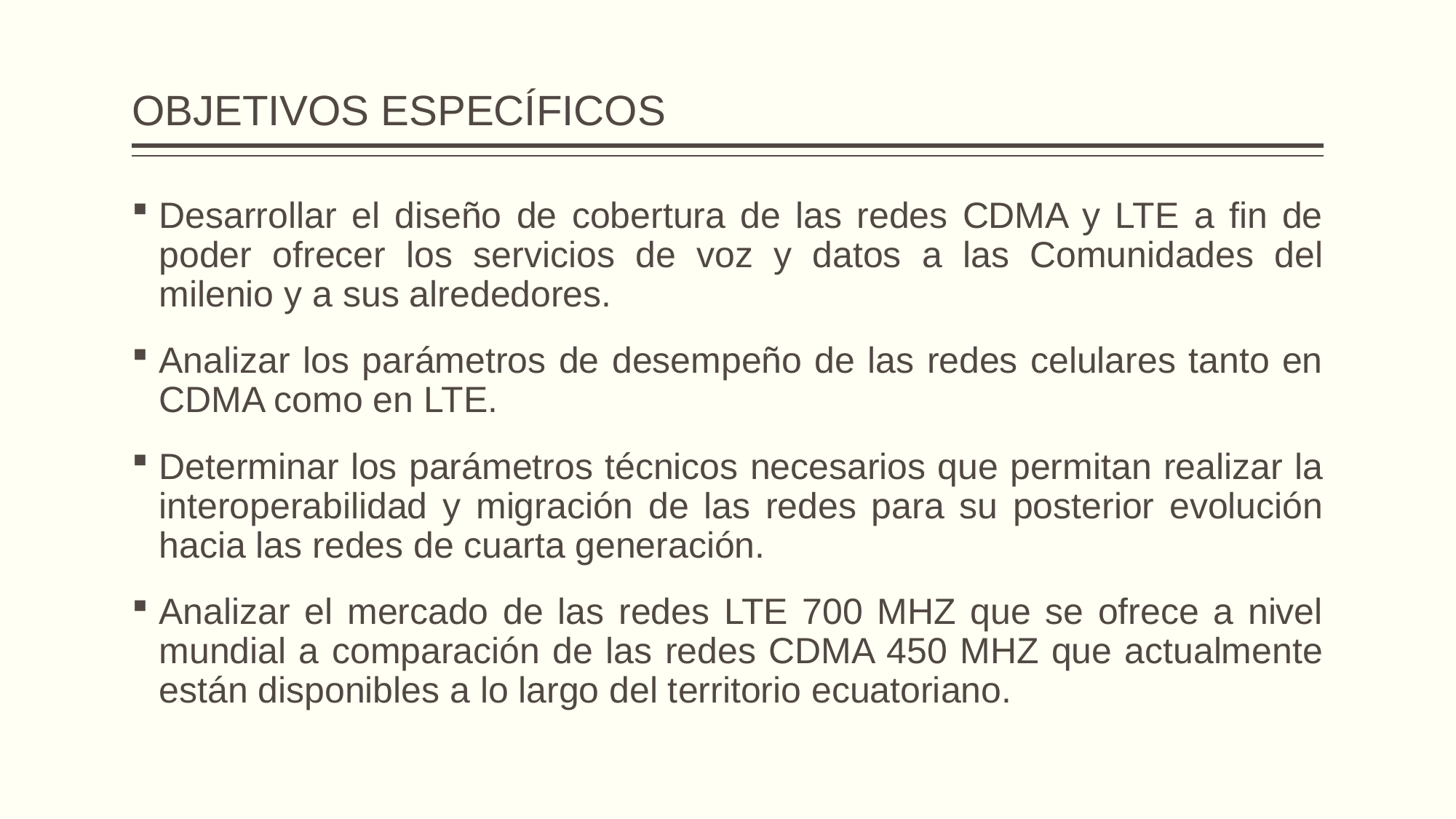

# OBJETIVOS ESPECÍFICOS
Desarrollar el diseño de cobertura de las redes CDMA y LTE a fin de poder ofrecer los servicios de voz y datos a las Comunidades del milenio y a sus alrededores.
Analizar los parámetros de desempeño de las redes celulares tanto en CDMA como en LTE.
Determinar los parámetros técnicos necesarios que permitan realizar la interoperabilidad y migración de las redes para su posterior evolución hacia las redes de cuarta generación.
Analizar el mercado de las redes LTE 700 MHZ que se ofrece a nivel mundial a comparación de las redes CDMA 450 MHZ que actualmente están disponibles a lo largo del territorio ecuatoriano.